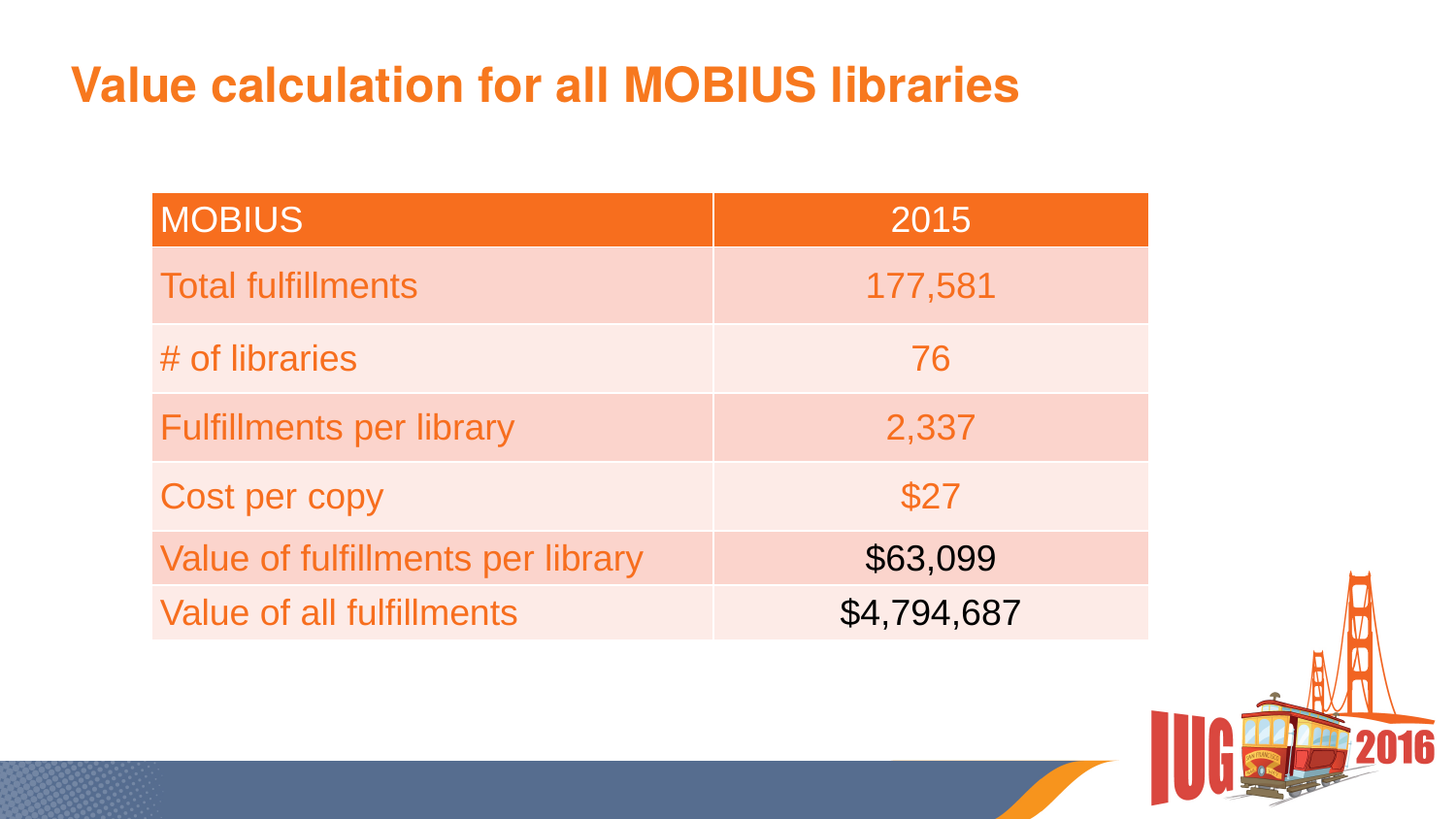

# Value calculation for all MOBIUS libraries
| MOBIUS | 2015 |
| --- | --- |
| Total fulfillments | 177,581 |
| # of libraries | 76 |
| Fulfillments per library | 2,337 |
| Cost per copy | $27 |
| Value of fulfillments per library | $63,099 |
| Value of all fulfillments | $4,794,687 |